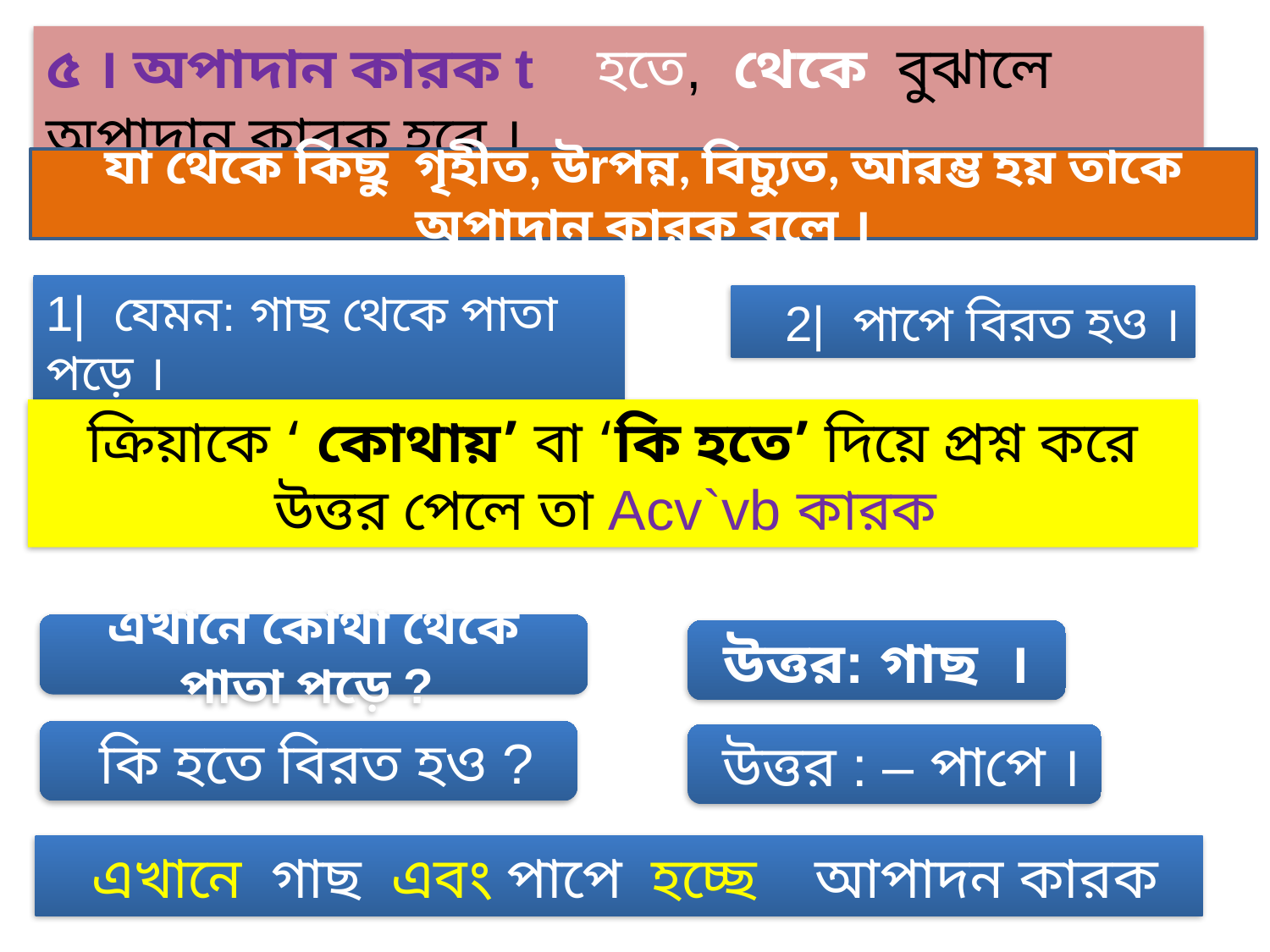

৫ । অপাদান কারক t    হতে,  থেকে  বুঝালে অপাদান কারক হবে ।
যা থেকে কিছু  গৃহীত, উrপন্ন, বিচ্যুত, আরম্ভ হয় তাকে অপাদান কারক বলে ।
1|  যেমন: গাছ থেকে পাতা পড়ে ।
   2|  পাপে বিরত হও ।
ক্রিয়াকে ‘ কোথায়’ বা ‘কি হতে’ দিয়ে প্রশ্ন করে উত্তর পেলে তা Acv`vb কারক
এখানে কোথা থেকে পাতা পড়ে ?
উত্তর: গাছ  ।
   কি হতে বিরত হও ?
 উত্তর : – পাপে ।
 এখানে  গাছ  এবং পাপে  হচ্ছে    আপাদন কারক